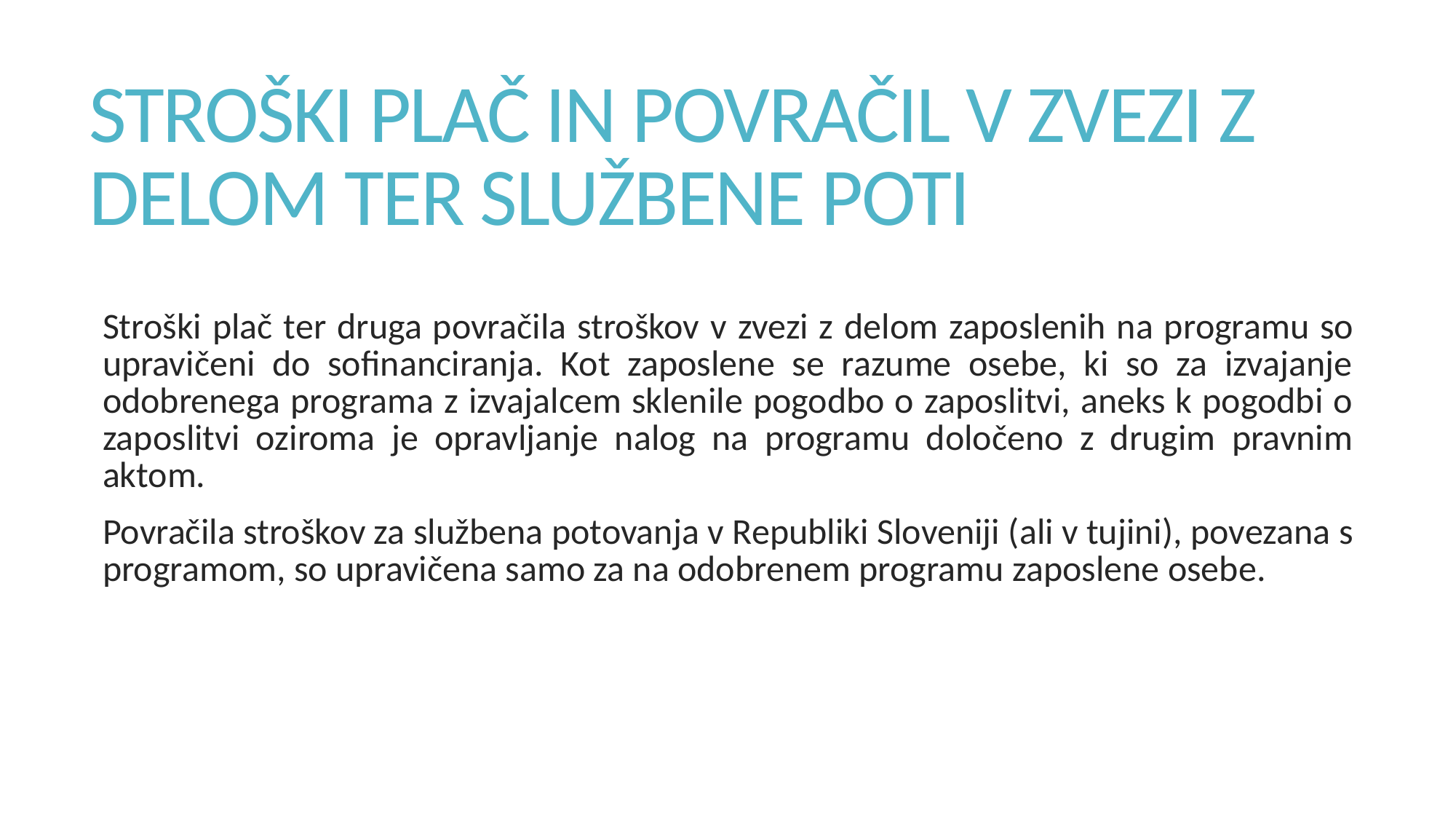

# STROŠKI PLAČ IN POVRAČIL V ZVEZI Z DELOM TER SLUŽBENE POTI

Stroški plač ter druga povračila stroškov v zvezi z delom zaposlenih na programu so upravičeni do sofinanciranja. Kot zaposlene se razume osebe, ki so za izvajanje odobrenega programa z izvajalcem sklenile pogodbo o zaposlitvi, aneks k pogodbi o zaposlitvi oziroma je opravljanje nalog na programu določeno z drugim pravnim aktom.
Povračila stroškov za službena potovanja v Republiki Sloveniji (ali v tujini), povezana s programom, so upravičena samo za na odobrenem programu zaposlene osebe.